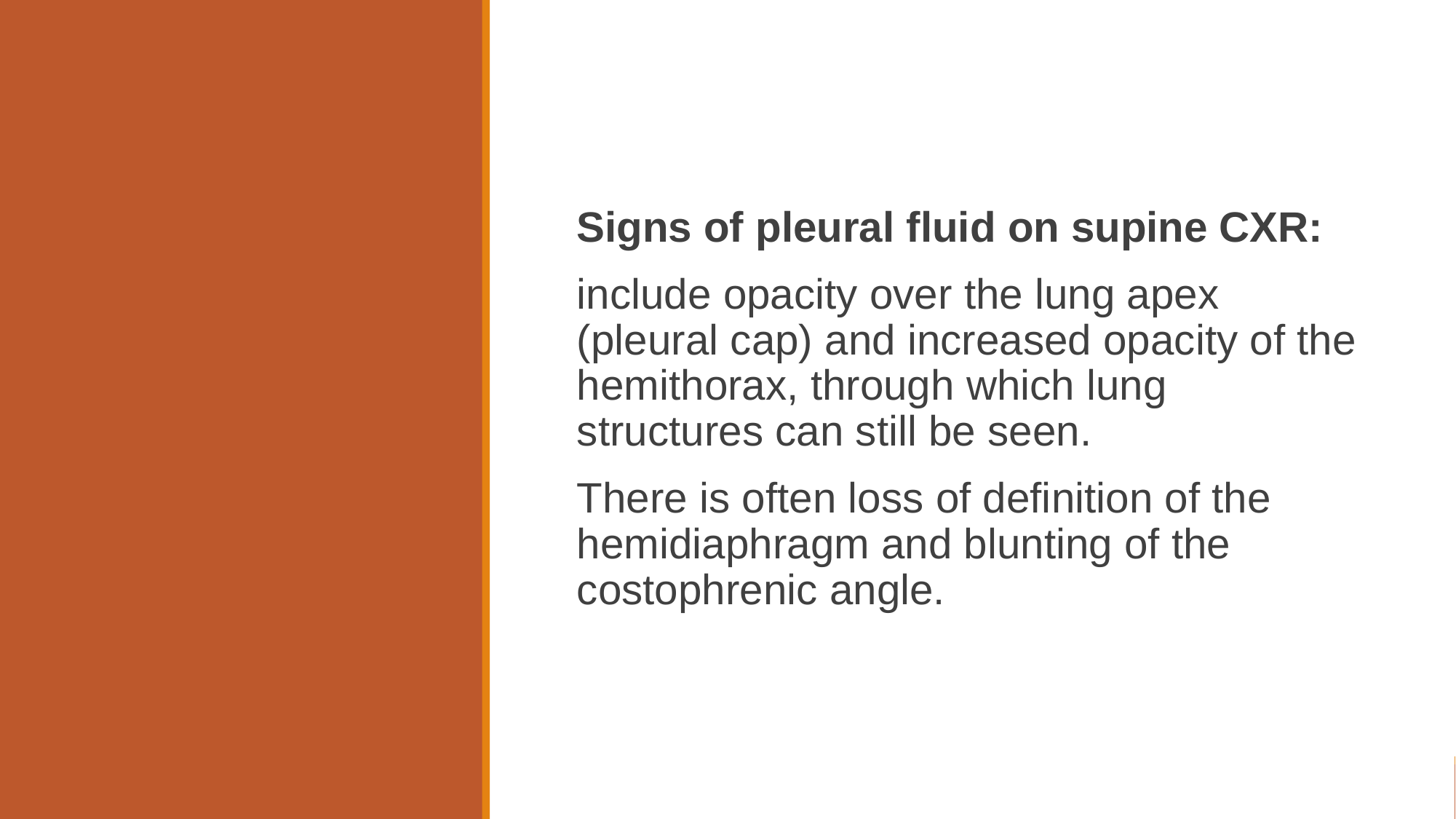

Signs of pleural fluid on supine CXR:
include opacity over the lung apex (pleural cap) and increased opacity of the hemithorax, through which lung structures can still be seen.
There is often loss of definition of the hemidiaphragm and blunting of the costophrenic angle.